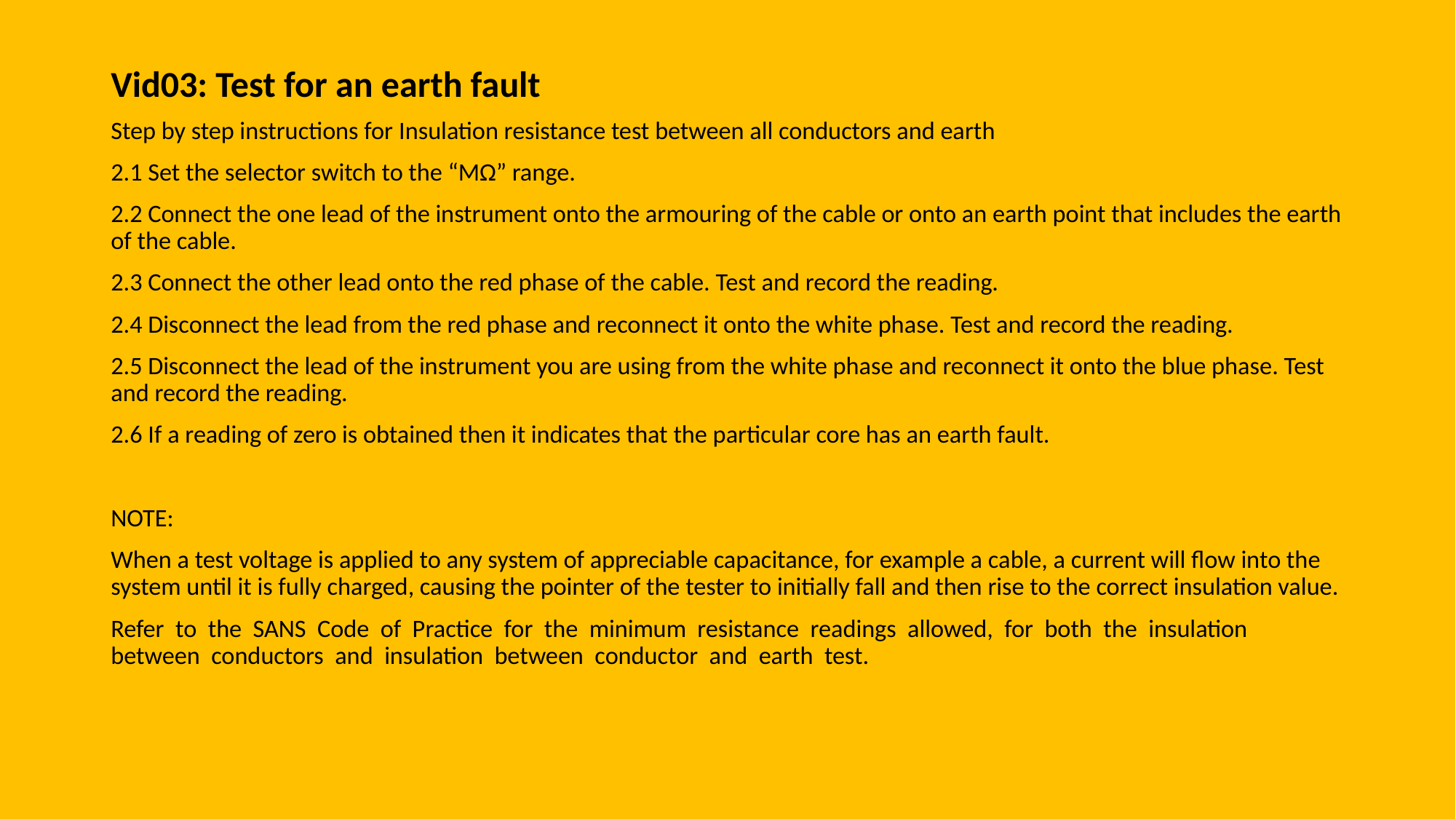

# Vid03: Test for an earth fault
Step by step instructions for Insulation resistance test between all conductors and earth
2.1 Set the selector switch to the “MΩ” range.
2.2 Connect the one lead of the instrument onto the armouring of the cable or onto an earth point that includes the earth of the cable.
2.3 Connect the other lead onto the red phase of the cable. Test and record the reading.
2.4 Disconnect the lead from the red phase and reconnect it onto the white phase. Test and record the reading.
2.5 Disconnect the lead of the instrument you are using from the white phase and reconnect it onto the blue phase. Test and record the reading.
2.6 If a reading of zero is obtained then it indicates that the particular core has an earth fault.

NOTE:
When a test voltage is applied to any system of appreciable capacitance, for example a cable, a current will flow into the system until it is fully charged, causing the pointer of the tester to initially fall and then rise to the correct insulation value.
Refer  to  the  SANS  Code  of  Practice  for  the  minimum  resistance  readings  allowed,  for  both  the  insulation  between  conductors  and  insulation  between  conductor  and  earth  test.